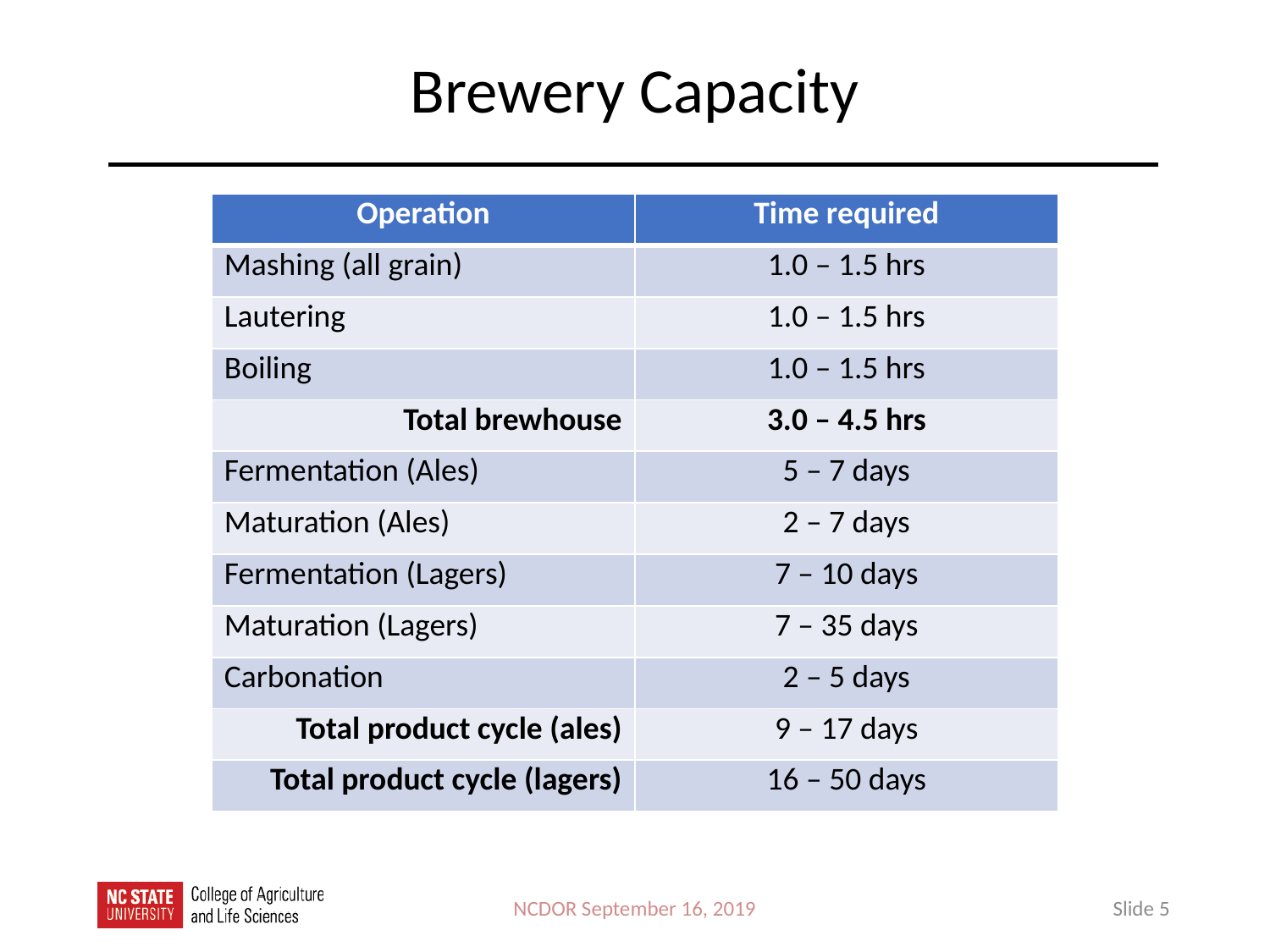

Brewery Capacity
| Operation | Time required |
| --- | --- |
| Mashing (all grain) | 1.0 – 1.5 hrs |
| Lautering | 1.0 – 1.5 hrs |
| Boiling | 1.0 – 1.5 hrs |
| Total brewhouse | 3.0 – 4.5 hrs |
| Fermentation (Ales) | 5 – 7 days |
| Maturation (Ales) | 2 – 7 days |
| Fermentation (Lagers) | 7 – 10 days |
| Maturation (Lagers) | 7 – 35 days |
| Carbonation | 2 – 5 days |
| Total product cycle (ales) | 9 – 17 days |
| Total product cycle (lagers) | 16 – 50 days |
NCDOR September 16, 2019
Slide 5